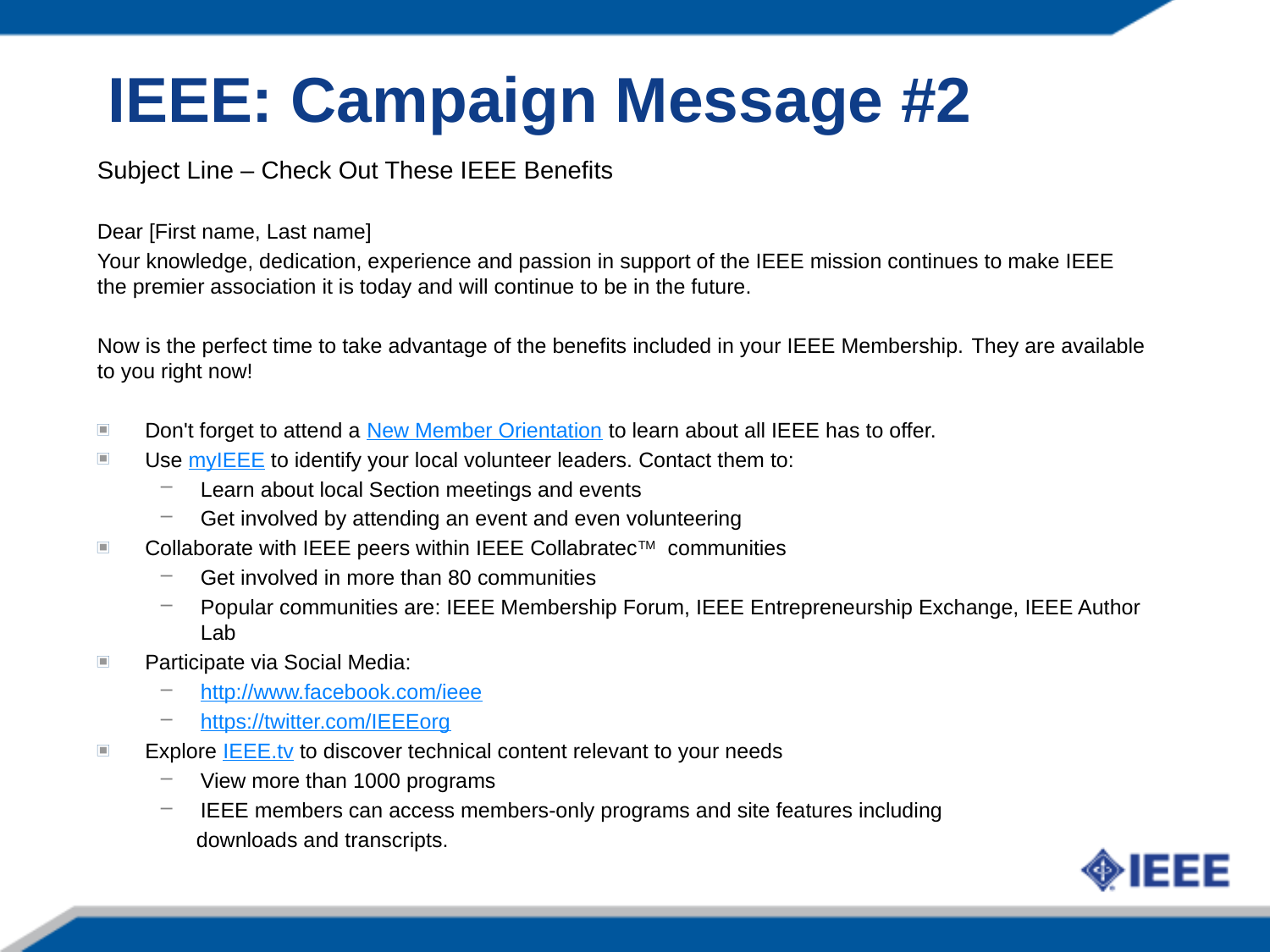

# IEEE: Campaign Message #2
Subject Line – Check Out These IEEE Benefits

Dear [First name, Last name]
Your knowledge, dedication, experience and passion in support of the IEEE mission continues to make IEEE the premier association it is today and will continue to be in the future.

Now is the perfect time to take advantage of the benefits included in your IEEE Membership. They are available to you right now!

Don't forget to attend a New Member Orientation to learn about all IEEE has to offer.
Use myIEEE to identify your local volunteer leaders. Contact them to:
Learn about local Section meetings and events
Get involved by attending an event and even volunteering
Collaborate with IEEE peers within IEEE CollabratecTM  communities
Get involved in more than 80 communities
Popular communities are: IEEE Membership Forum, IEEE Entrepreneurship Exchange, IEEE Author Lab
Participate via Social Media:
http://www.facebook.com/ieee
https://twitter.com/IEEEorg
Explore IEEE.tv to discover technical content relevant to your needs
View more than 1000 programs
IEEE members can access members-only programs and site features including
      downloads and transcripts.